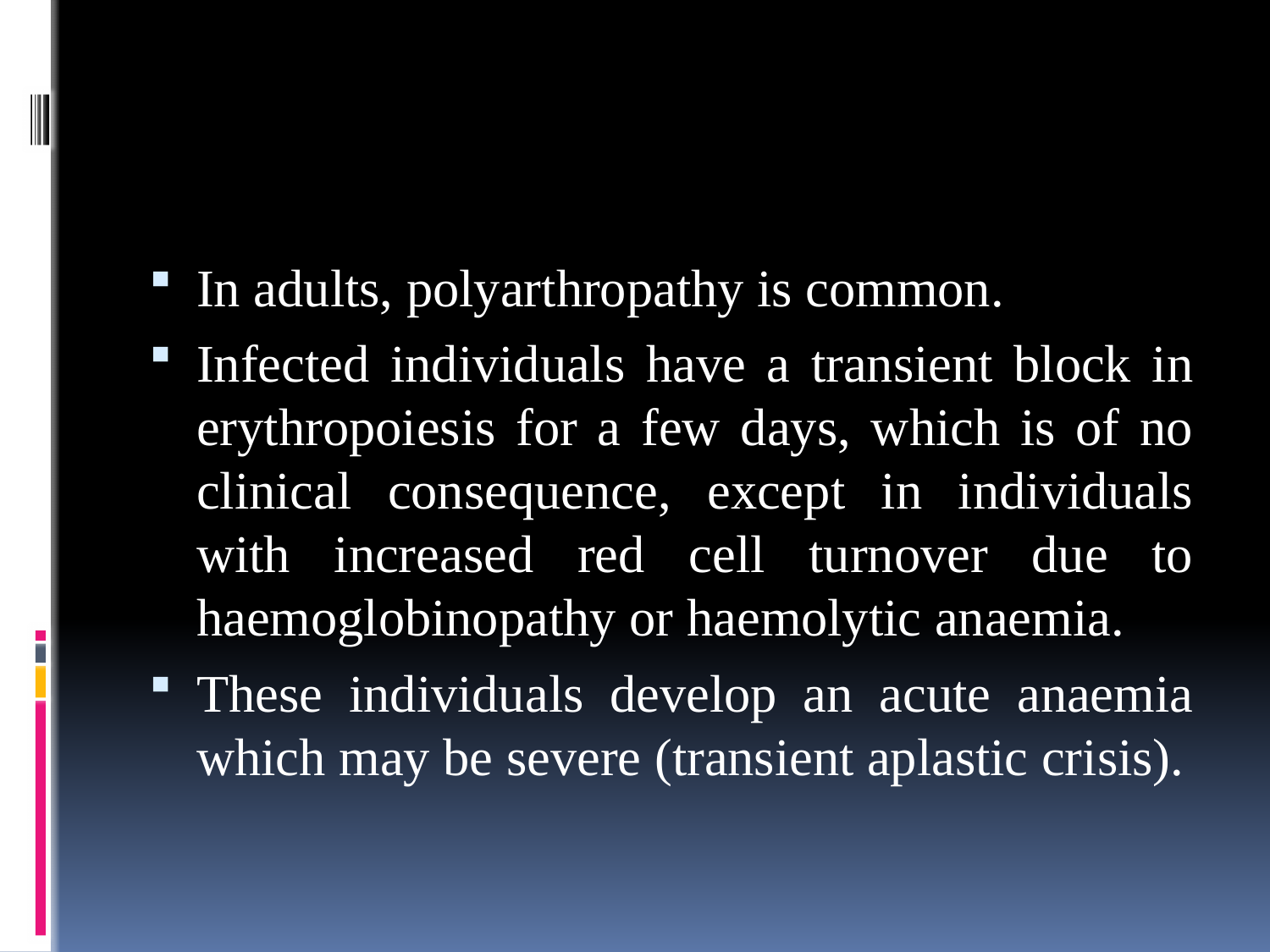

#
In adults, polyarthropathy is common.
Infected individuals have a transient block in erythropoiesis for a few days, which is of no clinical consequence, except in individuals with increased red cell turnover due to haemoglobinopathy or haemolytic anaemia.
These individuals develop an acute anaemia which may be severe (transient aplastic crisis).